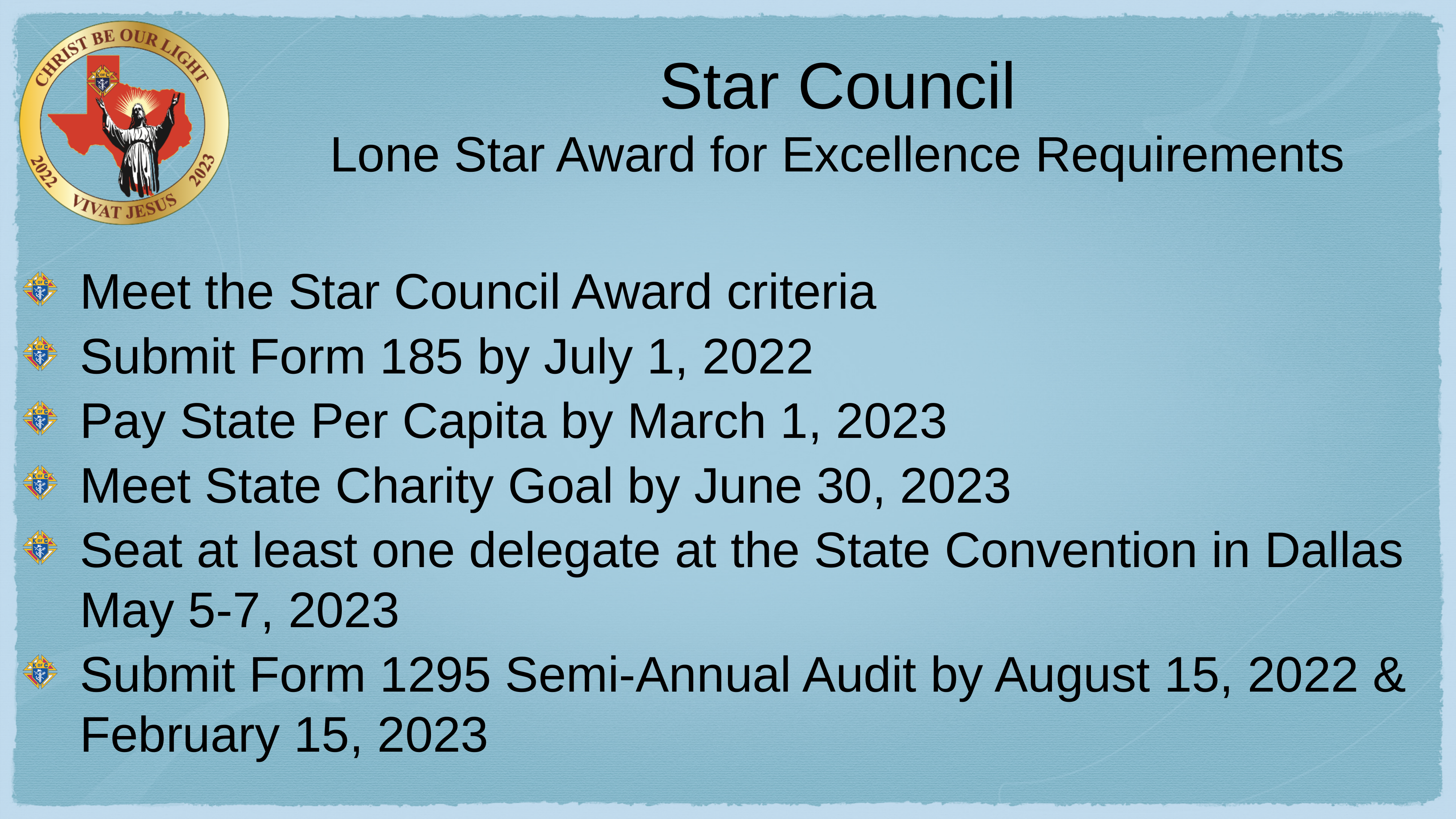

# Star Council Lone Star Award for Excellence Requirements
Meet the Star Council Award criteria
Submit Form 185 by July 1, 2022
Pay State Per Capita by March 1, 2023
Meet State Charity Goal by June 30, 2023
Seat at least one delegate at the State Convention in Dallas May 5-7, 2023
Submit Form 1295 Semi-Annual Audit by August 15, 2022 & February 15, 2023